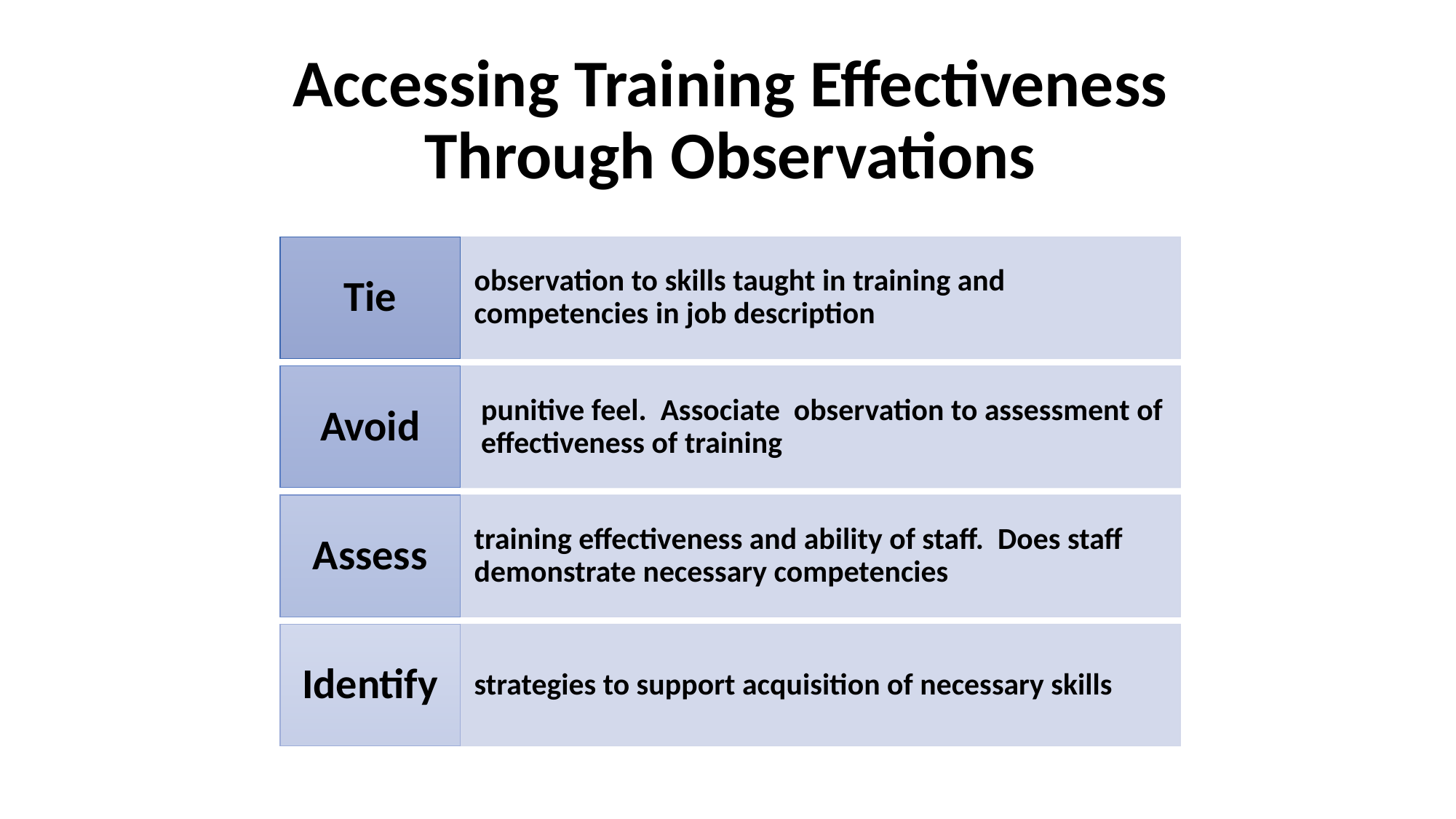

# Accessing Training Effectiveness Through Observations
observation to skills taught in training and competencies in job description
Tie
 punitive feel.  Associate  observation to assessment of  effectiveness of training
Avoid
training effectiveness and ability of staff.  Does staff demonstrate necessary competencies
Assess
strategies to support acquisition of necessary skills
Identify